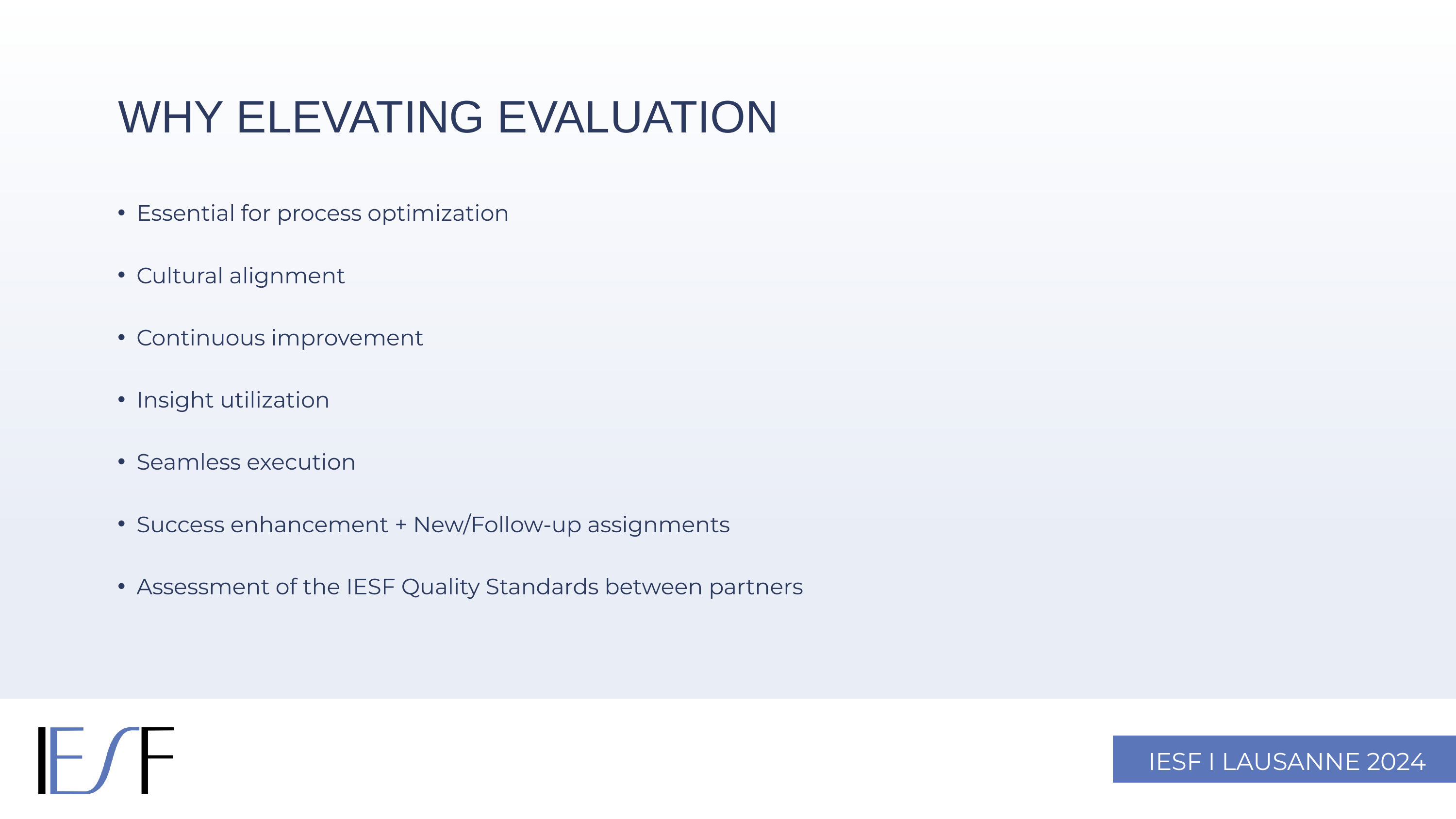

WHY ELEVATING EVALUATION
Essential for process optimization

Cultural alignment

Continuous improvement

Insight utilization

Seamless execution

Success enhancement + New/Follow-up assignments

Assessment of the IESF Quality Standards between partners

IESF I LAUSANNE 2024